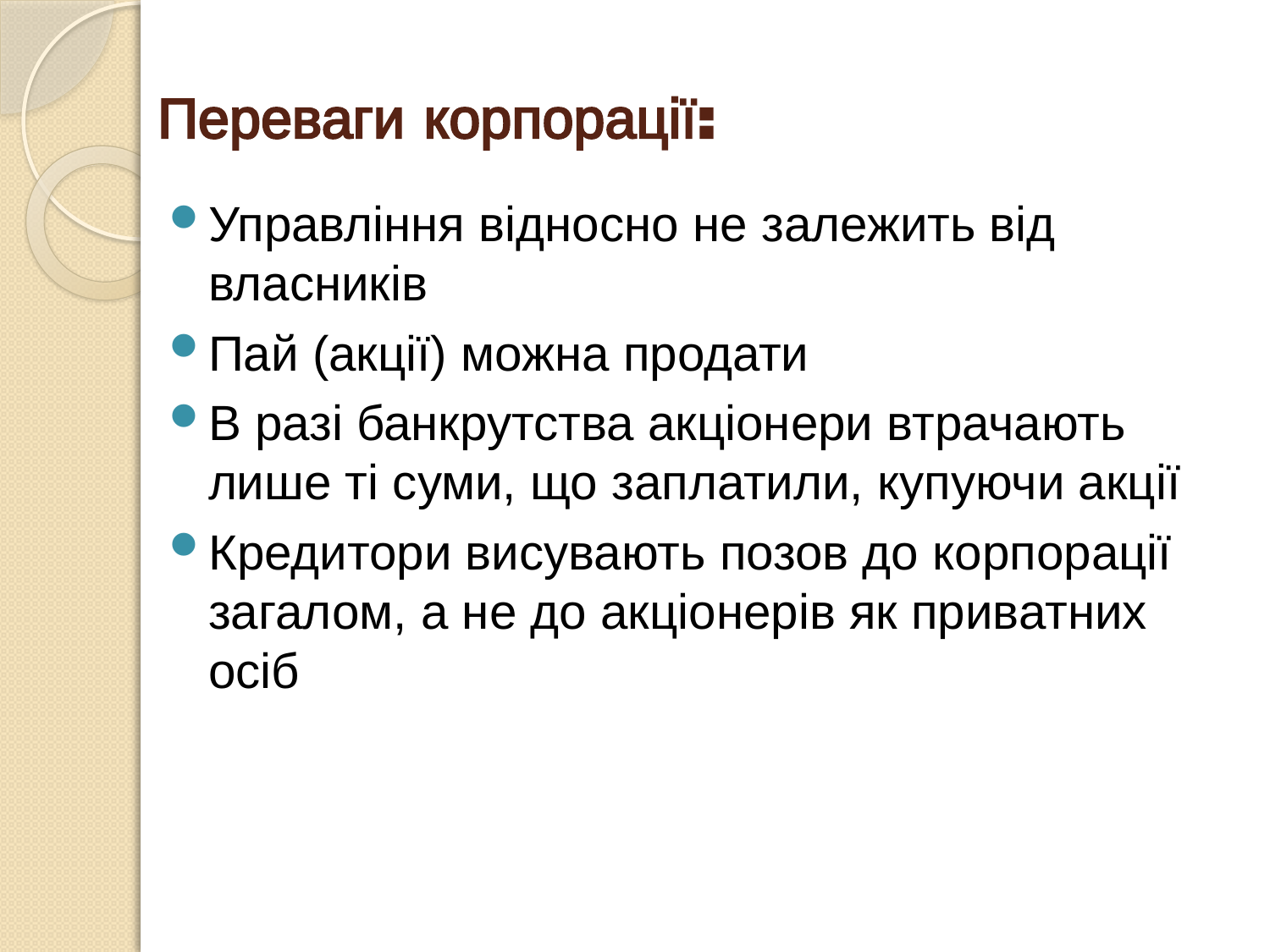

# Переваги корпорації:
Управління відносно не залежить від власників
Пай (акції) можна продати
В разі банкрутства акціонери втрачають лише ті суми, що заплатили, купуючи акції
Кредитори висувають позов до корпорації загалом, а не до акціонерів як приватних осіб